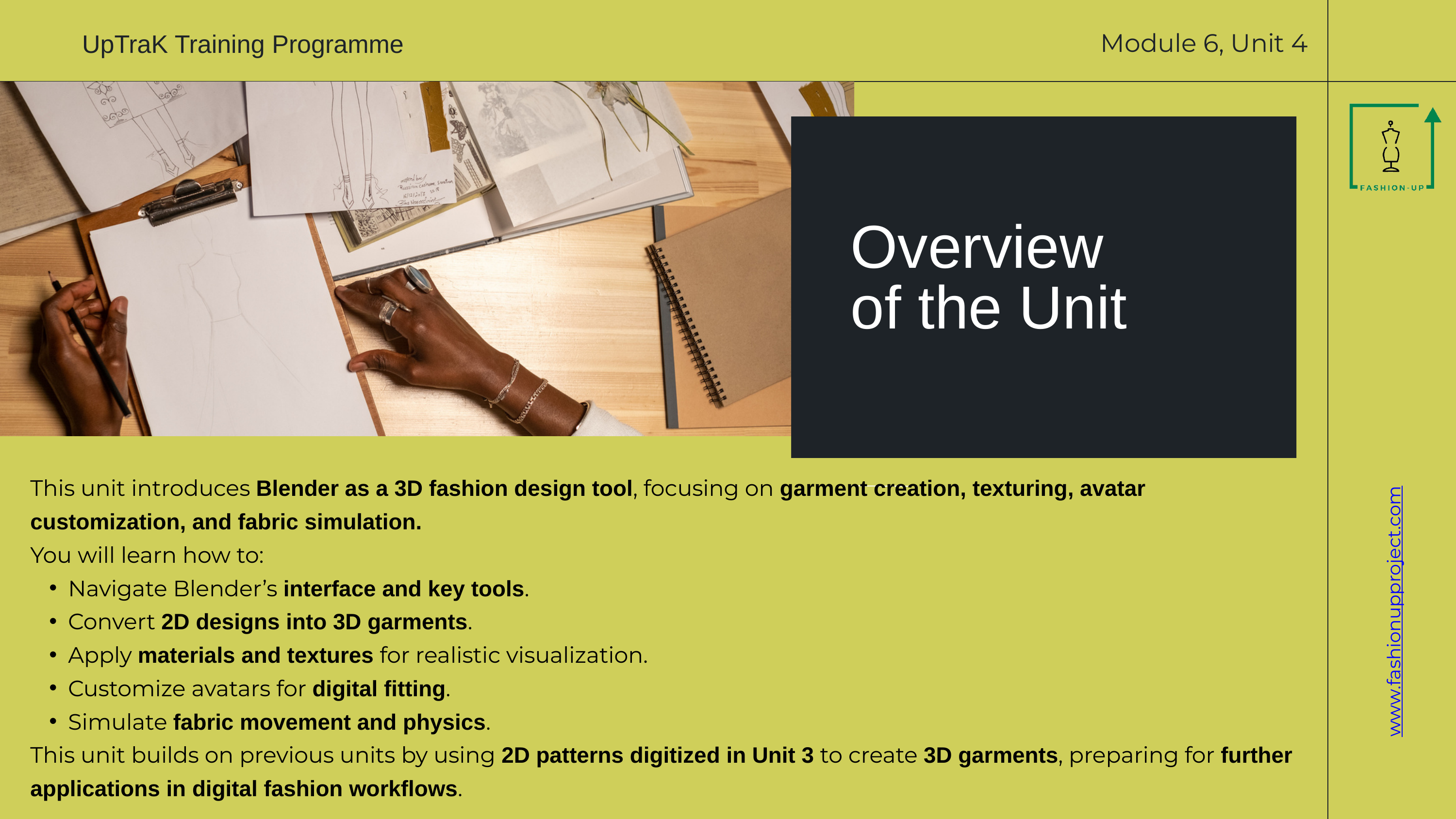

Module 6, Unit 4
UpTraK Training Programme

Overview of the Unit
This unit introduces Blender as a 3D fashion design tool, focusing on garment creation, texturing, avatar customization, and fabric simulation.
You will learn how to:
Navigate Blender’s interface and key tools.
Convert 2D designs into 3D garments.
Apply materials and textures for realistic visualization.
Customize avatars for digital fitting.
Simulate fabric movement and physics.
This unit builds on previous units by using 2D patterns digitized in Unit 3 to create 3D garments, preparing for further applications in digital fashion workflows.

www.fashionupproject.com